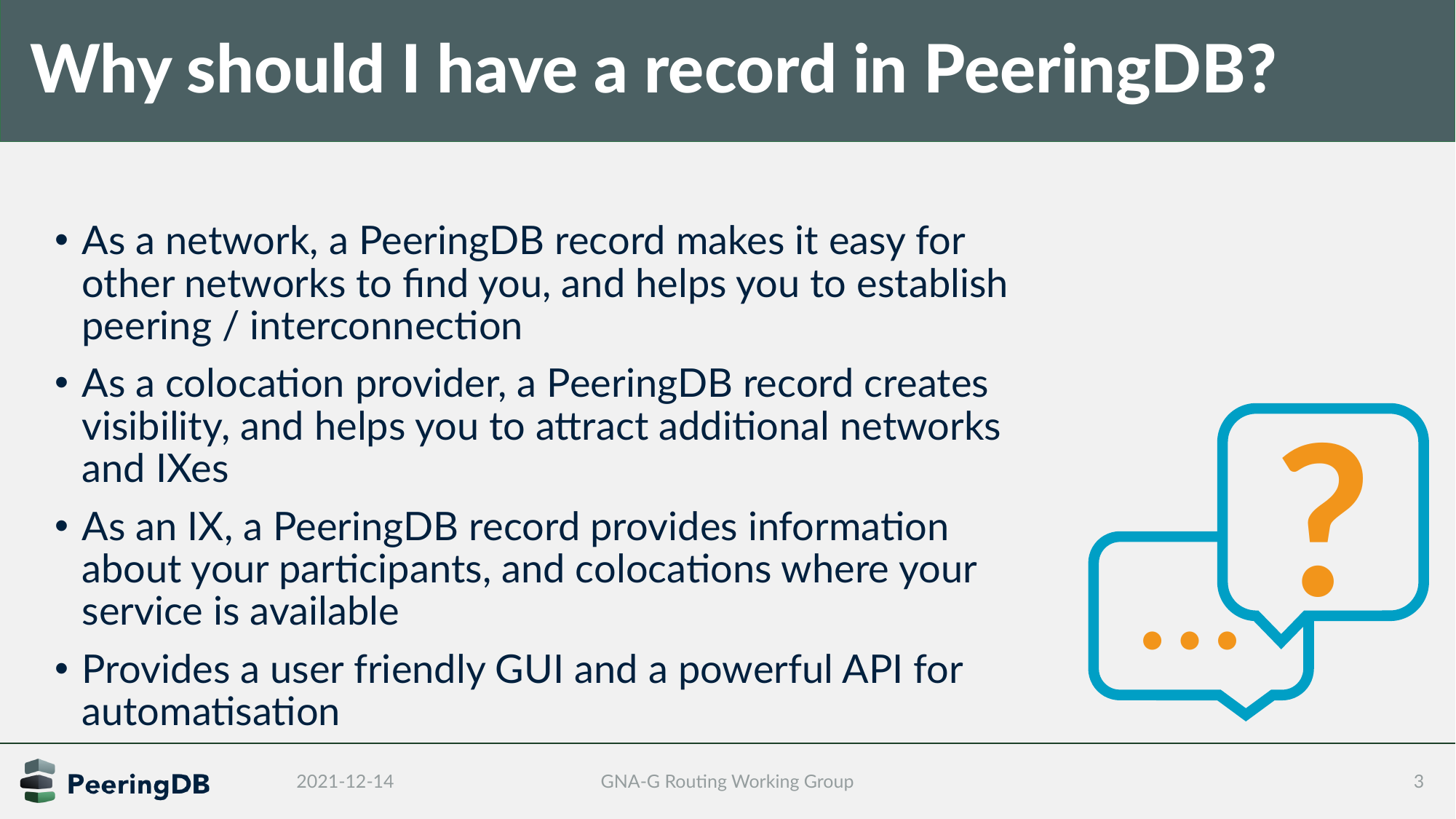

# Why should I have a record in PeeringDB?
As a network, a PeeringDB record makes it easy for other networks to find you, and helps you to establish peering / interconnection
As a colocation provider, a PeeringDB record creates visibility, and helps you to attract additional networks and IXes
As an IX, a PeeringDB record provides information about your participants, and colocations where your service is available
Provides a user friendly GUI and a powerful API for automatisation
?
…

2021-12-14
GNA-G Routing Working Group
3